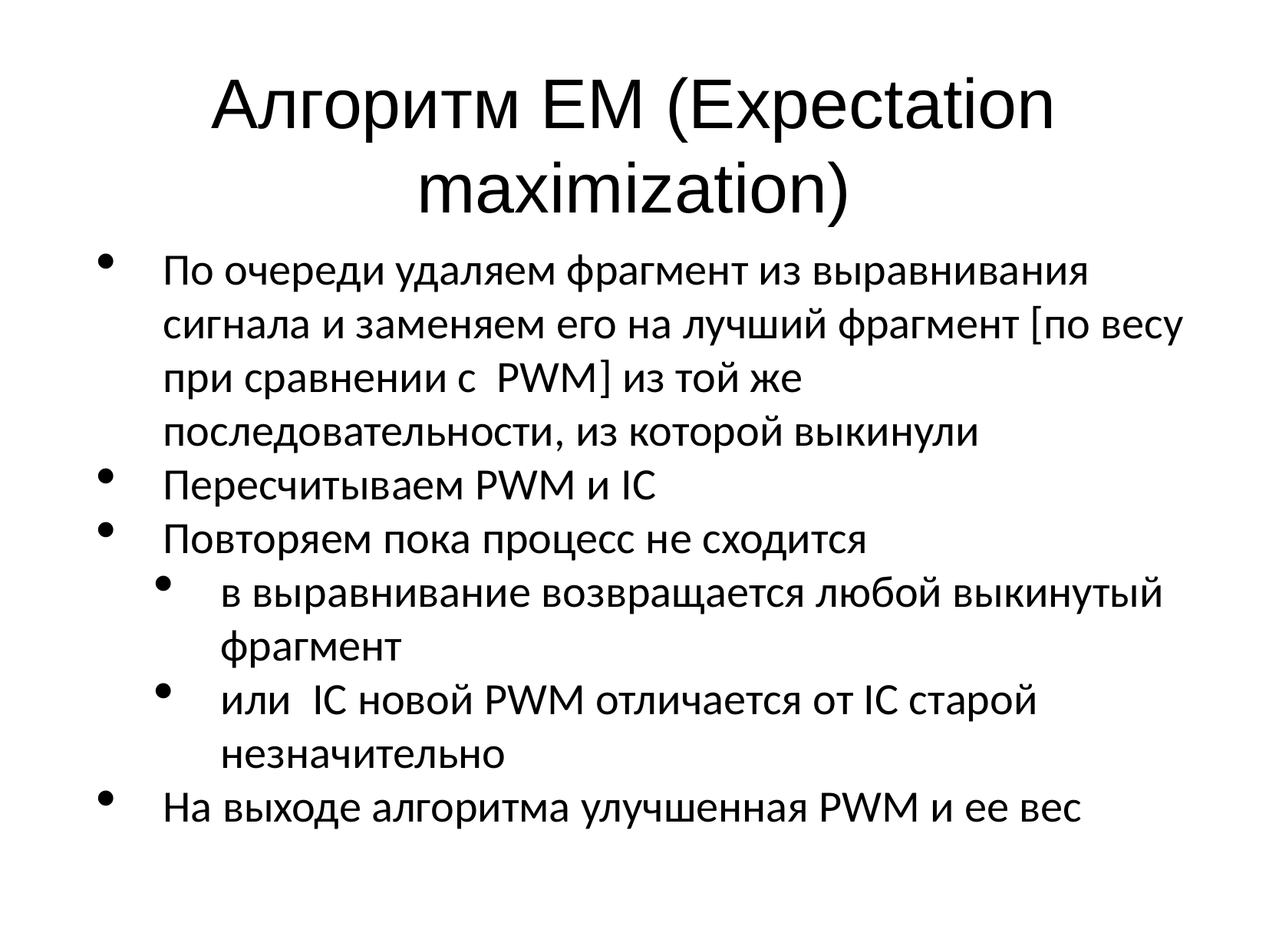

Алгоритм EM (Expectation maximization)
По очереди удаляем фрагмент из выравнивания сигнала и заменяем его на лучший фрагмент [по весу при сравнении с  PWM] из той же последовательности, из которой выкинули
Пересчитываем PWM и IC
Повторяем пока процесс не сходится
в выравнивание возвращается любой выкинутый фрагмент
или  IC новой PWM отличается от IC старой незначительно
На выходе алгоритма улучшенная PWM и ее вес